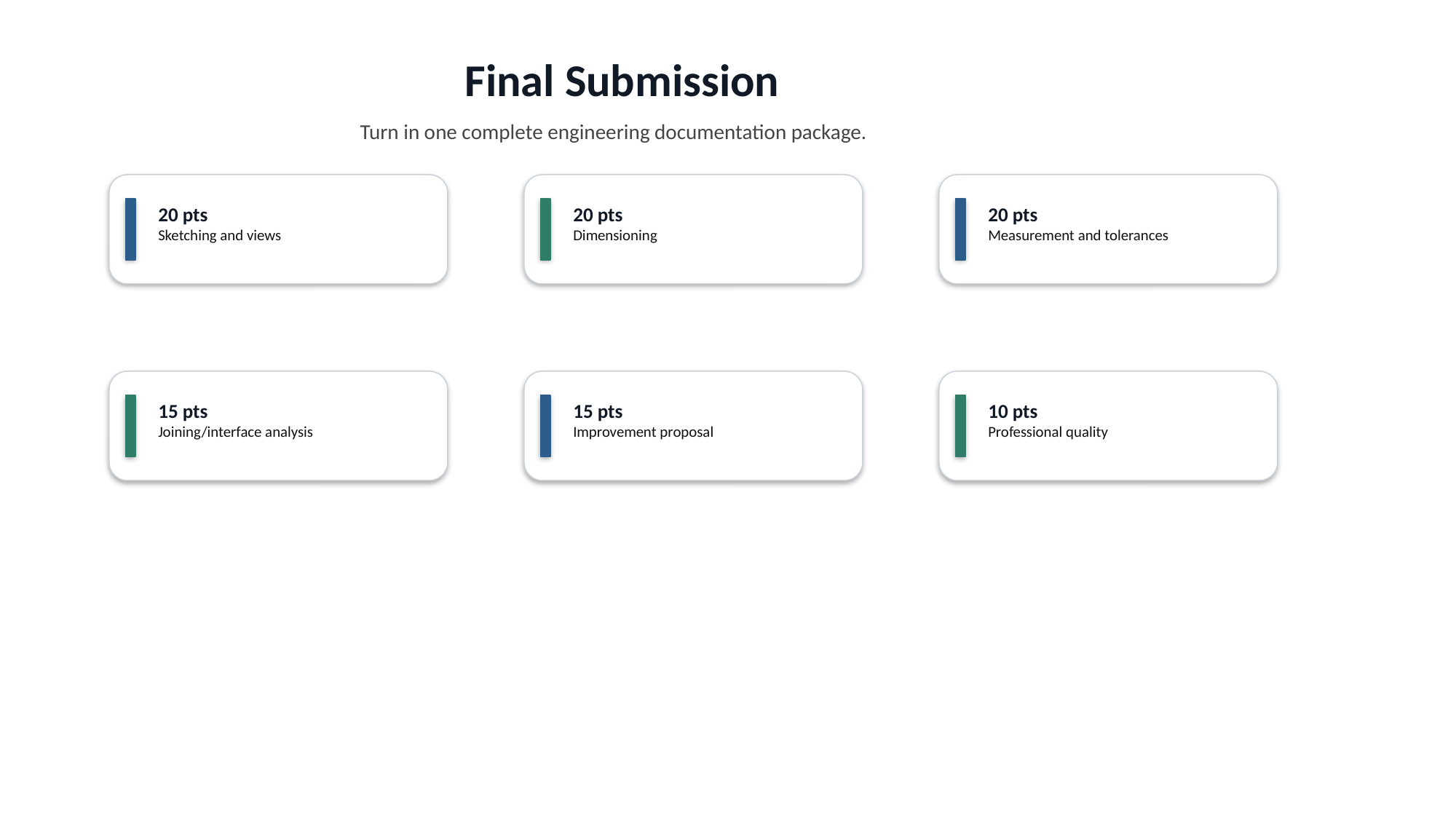

Final Submission
Turn in one complete engineering documentation package.

20 pts
Sketching and views
20 pts
Dimensioning
20 pts
Measurement and tolerances

15 pts
Joining/interface analysis
15 pts
Improvement proposal
10 pts
Professional quality